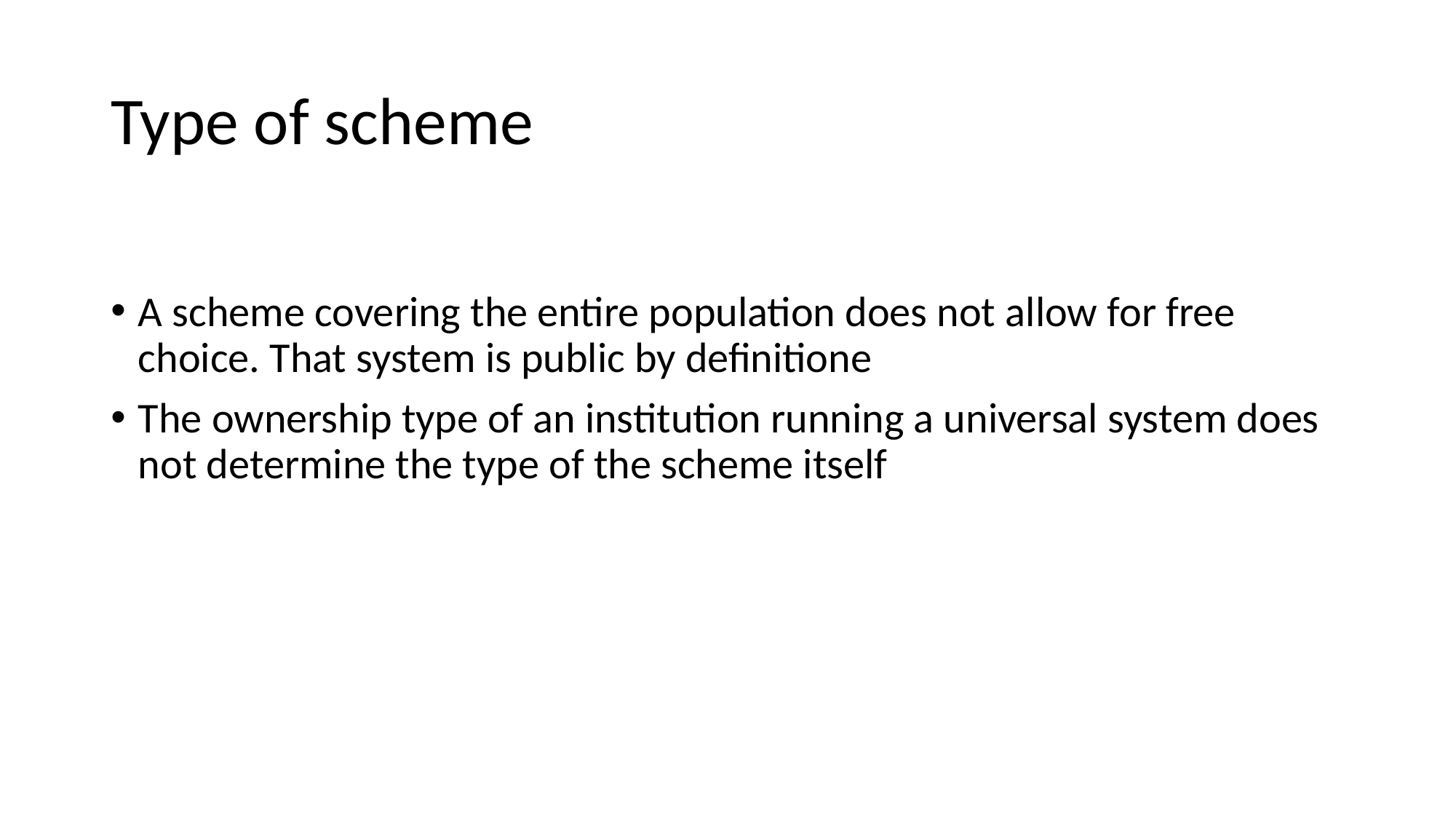

# Type of scheme

A scheme covering the entire population does not allow for free choice. That system is public by definitione
The ownership type of an institution running a universal system does not determine the type of the scheme itself